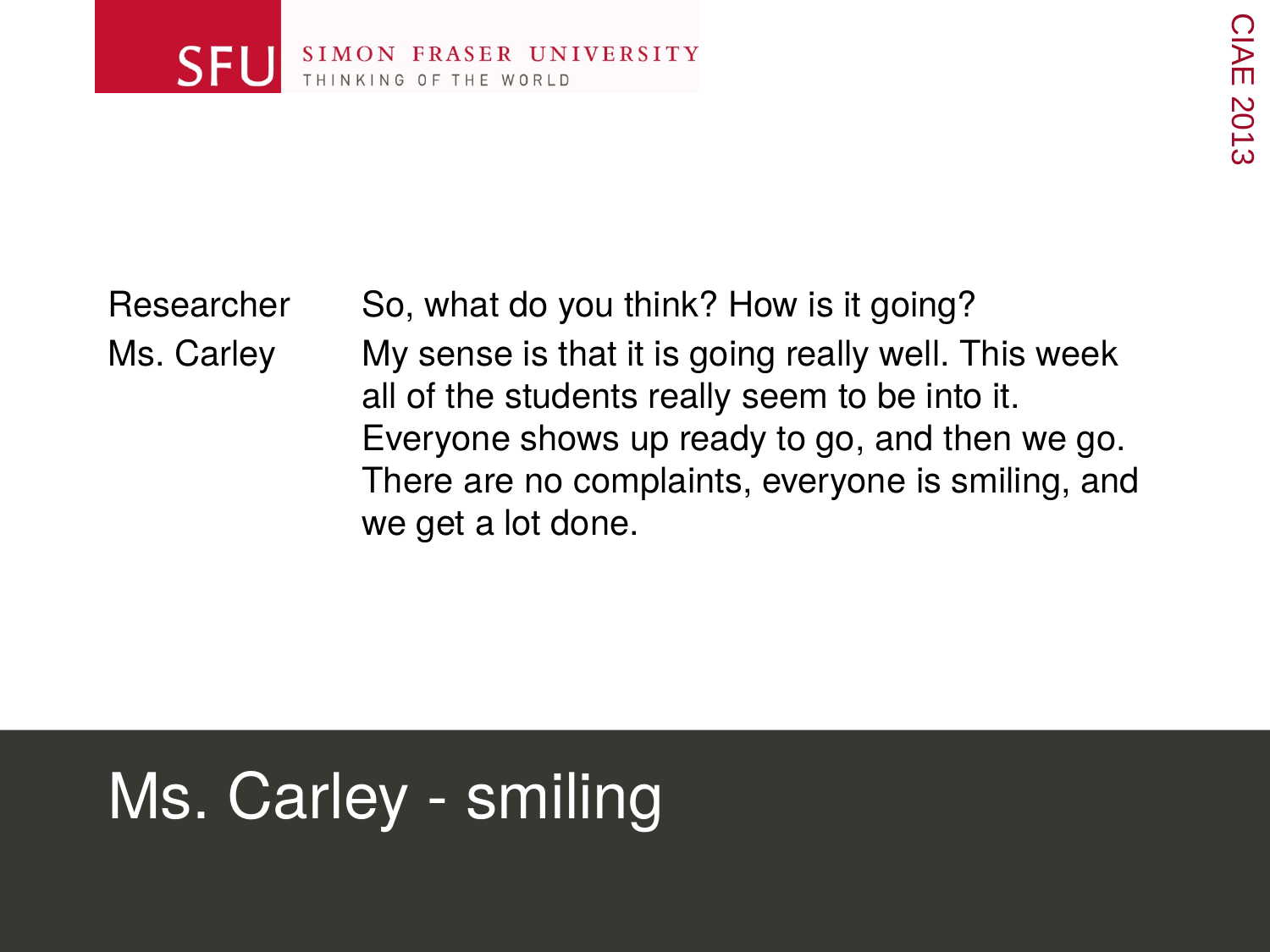

Researcher	So, what do you think? How is it going?
Ms. Carley	My sense is that it is going really well. This week 		all of the students really seem to be into it. 			Everyone shows up ready to go, and then we go. 		There are no complaints, everyone is smiling, and 		we get a lot done.

# Ms. Carley - smiling